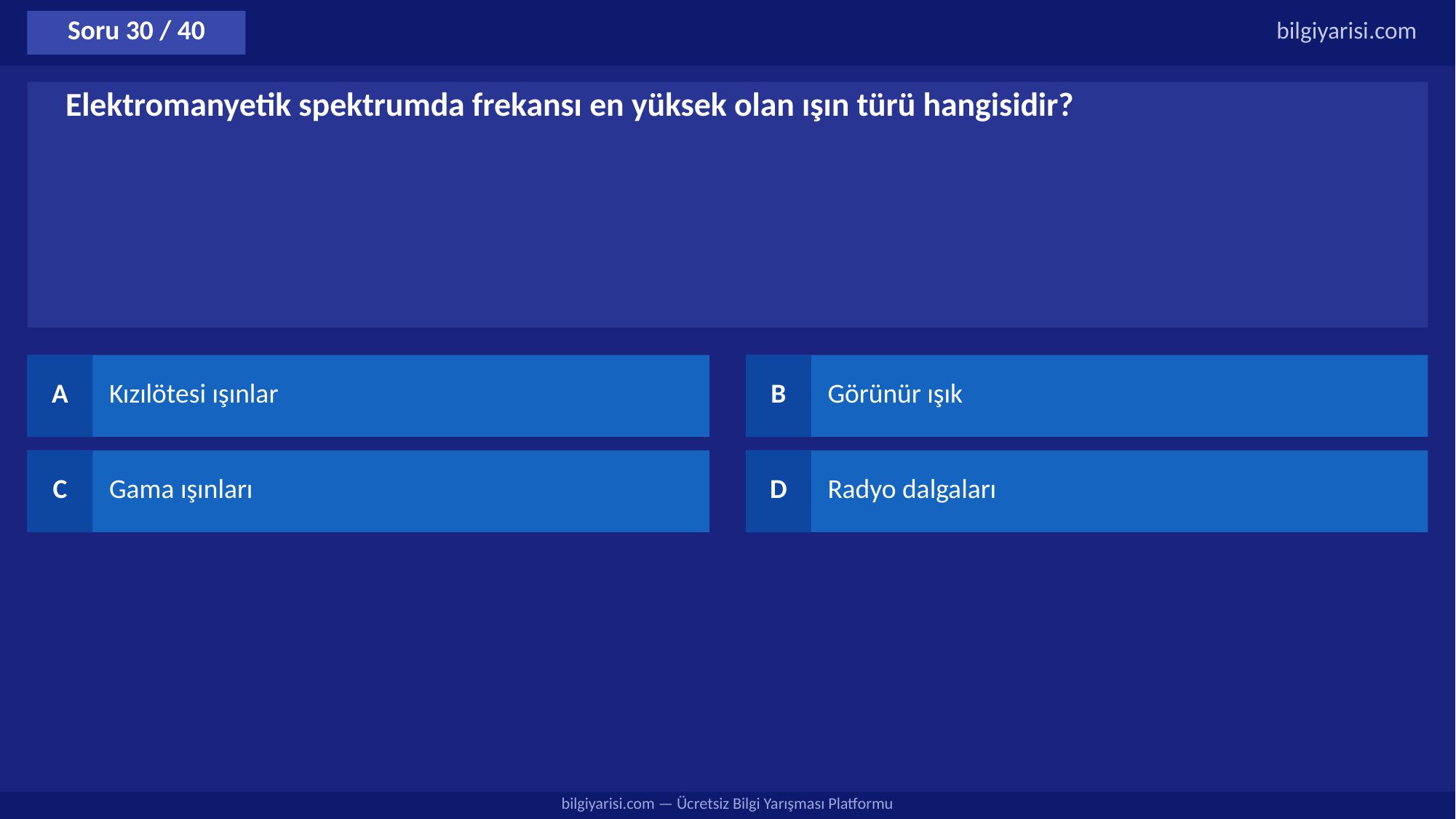

Soru 30 / 40
bilgiyarisi.com

Elektromanyetik spektrumda frekansı en yüksek olan ışın türü hangisidir?

A
Kızılötesi ışınlar

B
Görünür ışık

C
Gama ışınları

D
Radyo dalgaları
bilgiyarisi.com — Ücretsiz Bilgi Yarışması Platformu